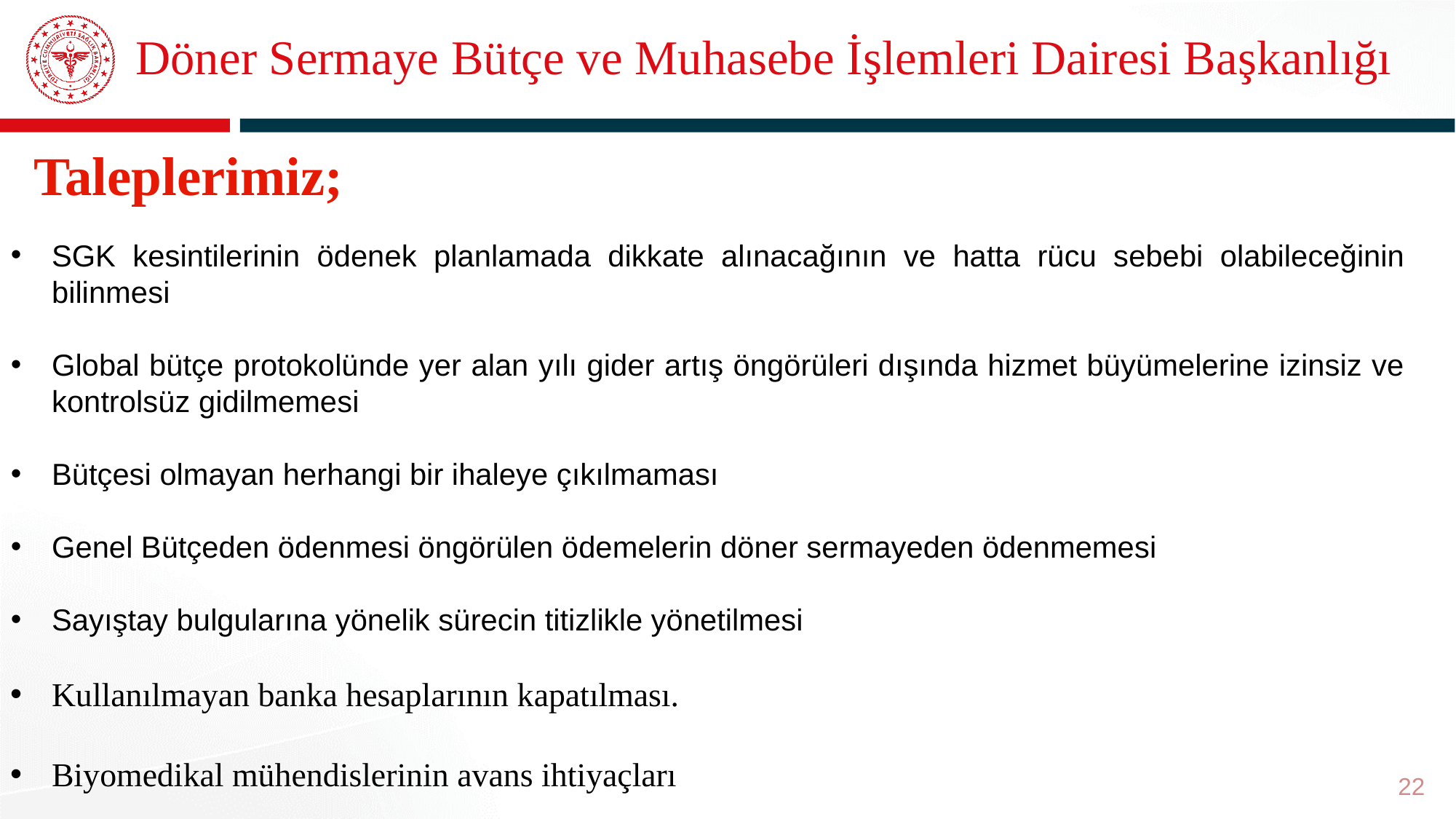

# Döner Sermaye Bütçe ve Muhasebe İşlemleri Dairesi Başkanlığı
Taleplerimiz;

SGK kesintilerinin ödenek planlamada dikkate alınacağının ve hatta rücu sebebi olabileceğinin bilinmesi

Global bütçe protokolünde yer alan yılı gider artış öngörüleri dışında hizmet büyümelerine izinsiz ve kontrolsüz gidilmemesi

Bütçesi olmayan herhangi bir ihaleye çıkılmaması

Genel Bütçeden ödenmesi öngörülen ödemelerin döner sermayeden ödenmemesi

Sayıştay bulgularına yönelik sürecin titizlikle yönetilmesi

Kullanılmayan banka hesaplarının kapatılması.

Biyomedikal mühendislerinin avans ihtiyaçları
22